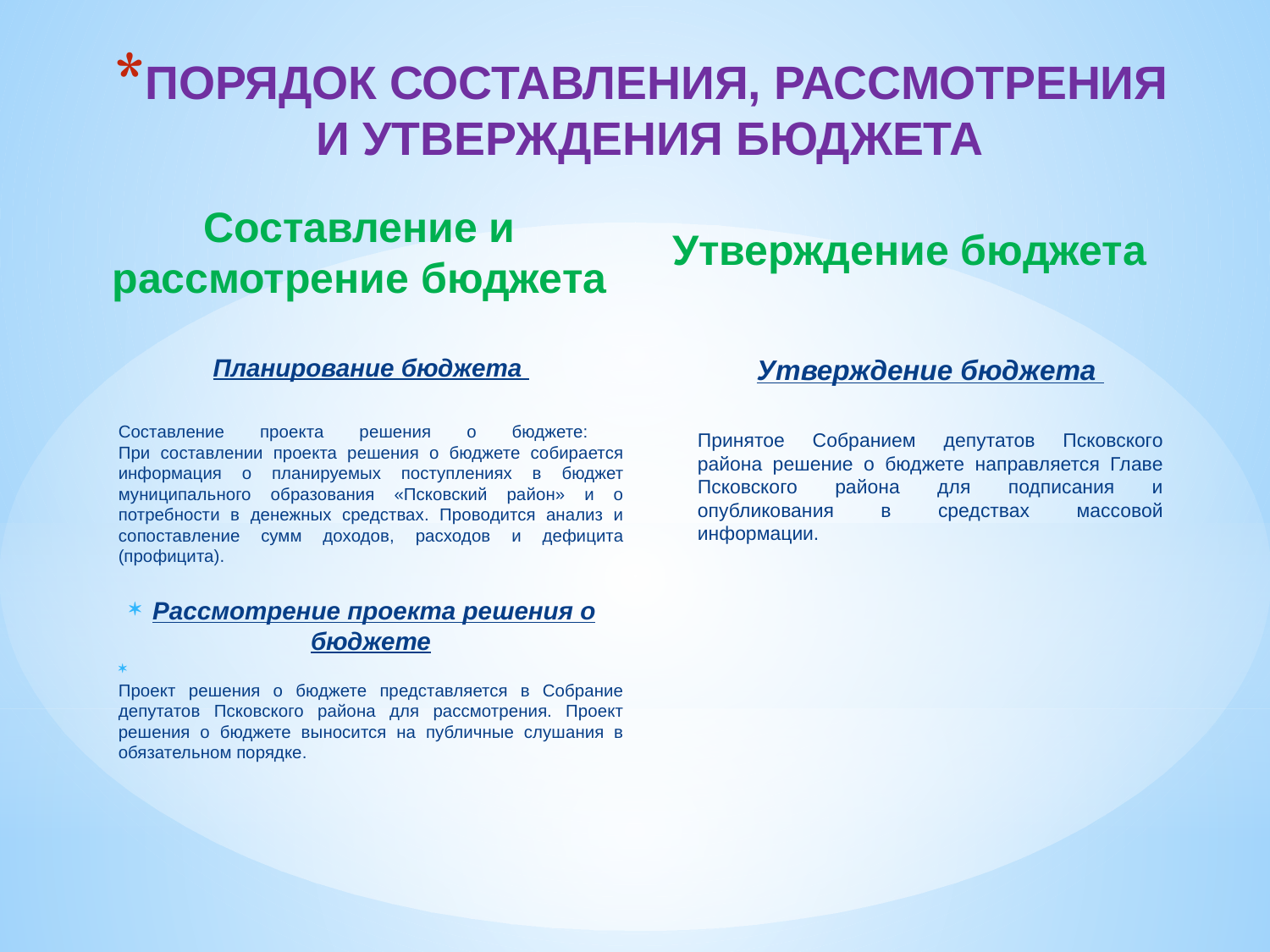

ПОРЯДОК СОСТАВЛЕНИЯ, РАССМОТРЕНИЯ И УТВЕРЖДЕНИЯ БЮДЖЕТА
Составление и рассмотрение бюджета
Утверждение бюджета
Планирование бюджета

Составление проекта решения о бюджете:
При составлении проекта решения о бюджете собирается информация о планируемых поступлениях в бюджет муниципального образования «Псковский район» и о потребности в денежных средствах. Проводится анализ и сопоставление сумм доходов, расходов и дефицита (профицита).

Рассмотрение проекта решения о бюджете
Проект решения о бюджете представляется в Собрание депутатов Псковского района для рассмотрения. Проект решения о бюджете выносится на публичные слушания в обязательном порядке.
Утверждение бюджета
Принятое Собранием депутатов Псковского района решение о бюджете направляется Главе Псковского района для подписания и опубликования в средствах массовой информации.